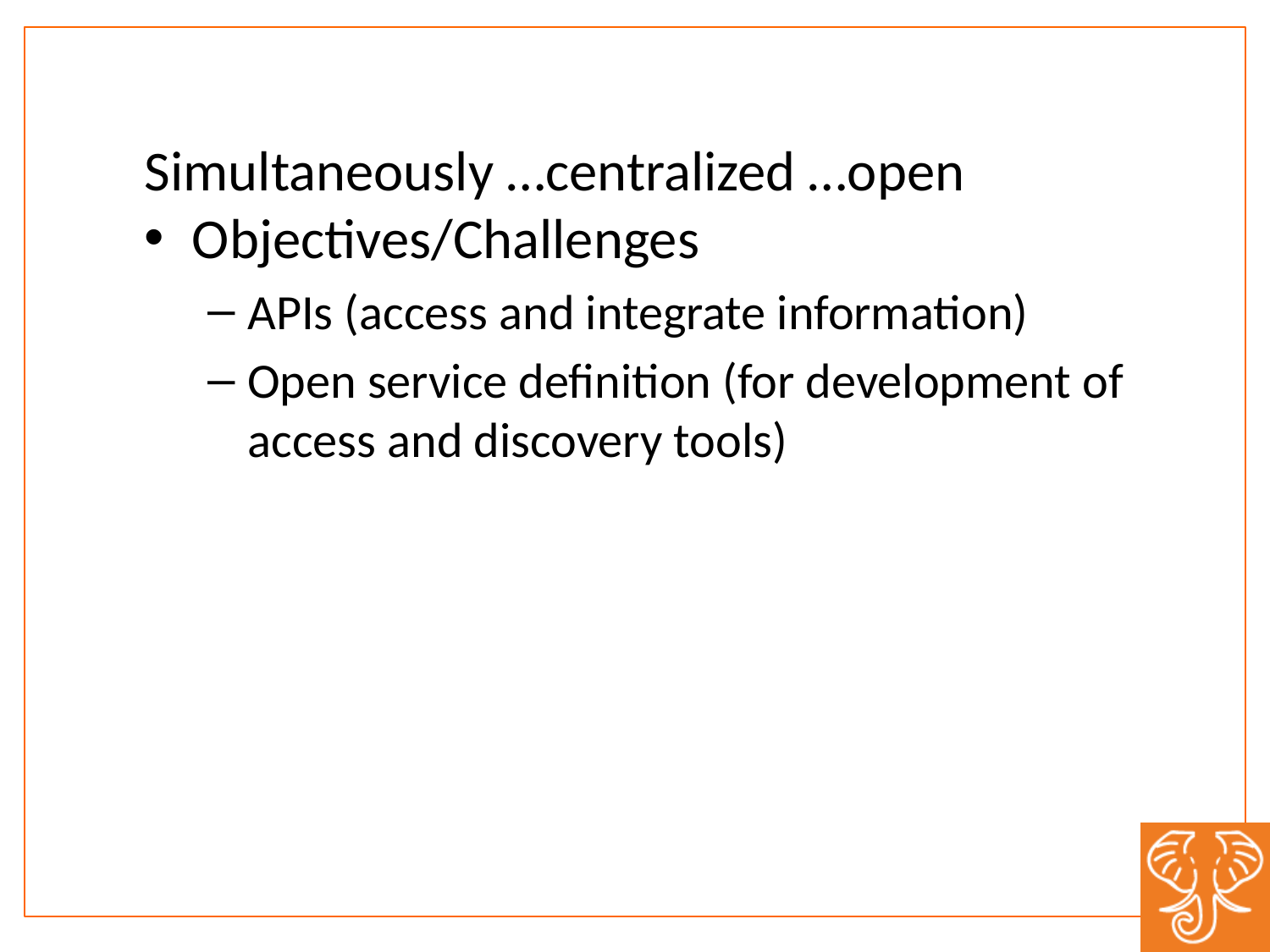

Simultaneously …centralized …open
Objectives/Challenges
APIs (access and integrate information)
Open service definition (for development of access and discovery tools)